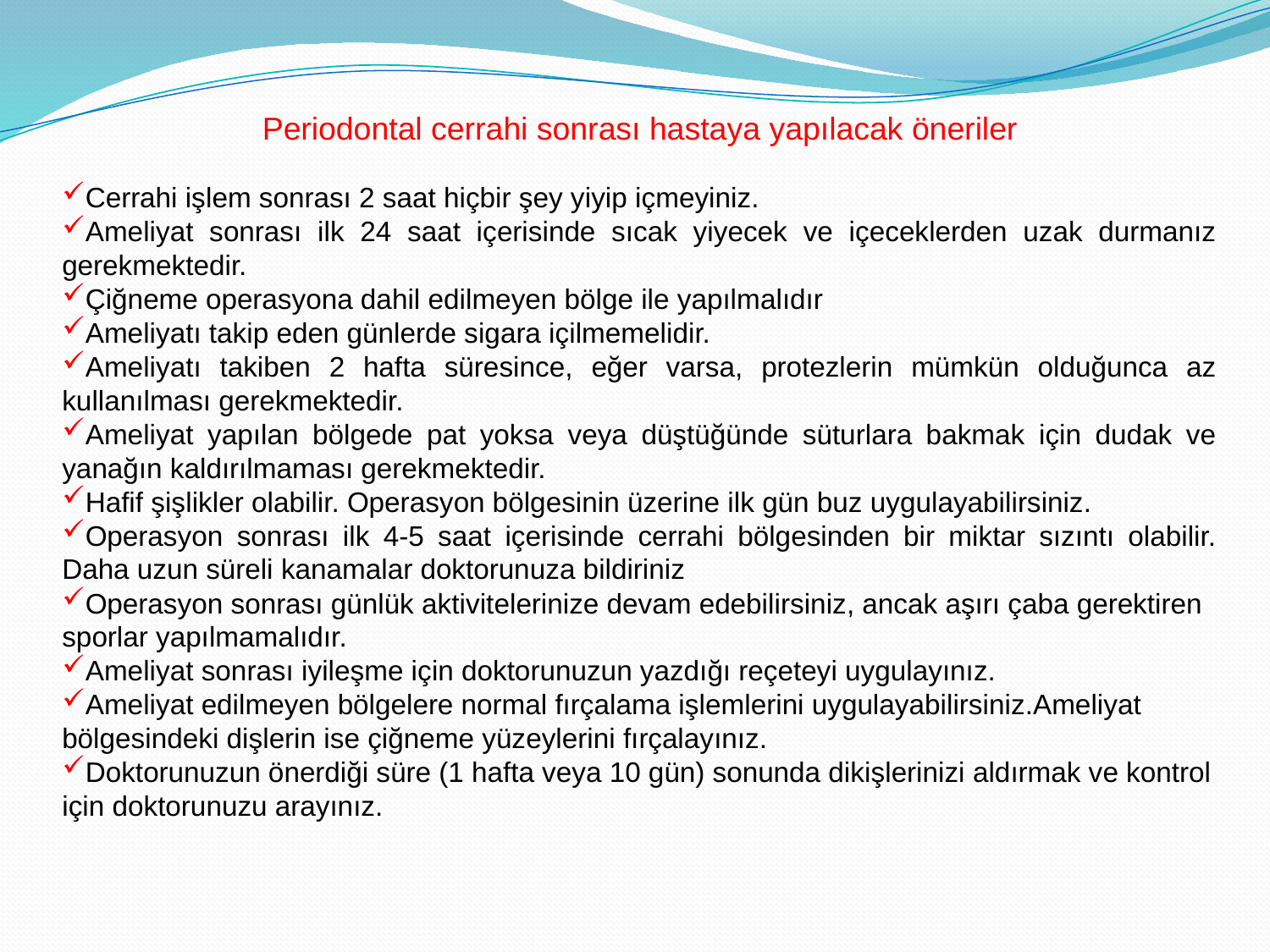

Periodontal cerrahi sonrası hastaya yapılacak öneriler

Cerrahi işlem sonrası 2 saat hiçbir şey yiyip içmeyiniz.
Ameliyat sonrası ilk 24 saat içerisinde sıcak yiyecek ve içeceklerden uzak durmanız gerekmektedir.
Çiğneme operasyona dahil edilmeyen bölge ile yapılmalıdır
Ameliyatı takip eden günlerde sigara içilmemelidir.
Ameliyatı takiben 2 hafta süresince, eğer varsa, protezlerin mümkün olduğunca az kullanılması gerekmektedir.
Ameliyat yapılan bölgede pat yoksa veya düştüğünde süturlara bakmak için dudak ve yanağın kaldırılmaması gerekmektedir.
Hafif şişlikler olabilir. Operasyon bölgesinin üzerine ilk gün buz uygulayabilirsiniz.
Operasyon sonrası ilk 4-5 saat içerisinde cerrahi bölgesinden bir miktar sızıntı olabilir. Daha uzun süreli kanamalar doktorunuza bildiriniz
Operasyon sonrası günlük aktivitelerinize devam edebilirsiniz, ancak aşırı çaba gerektiren sporlar yapılmamalıdır.
Ameliyat sonrası iyileşme için doktorunuzun yazdığı reçeteyi uygulayınız.
Ameliyat edilmeyen bölgelere normal fırçalama işlemlerini uygulayabilirsiniz.Ameliyat bölgesindeki dişlerin ise çiğneme yüzeylerini fırçalayınız.
Doktorunuzun önerdiği süre (1 hafta veya 10 gün) sonunda dikişlerinizi aldırmak ve kontrol için doktorunuzu arayınız.